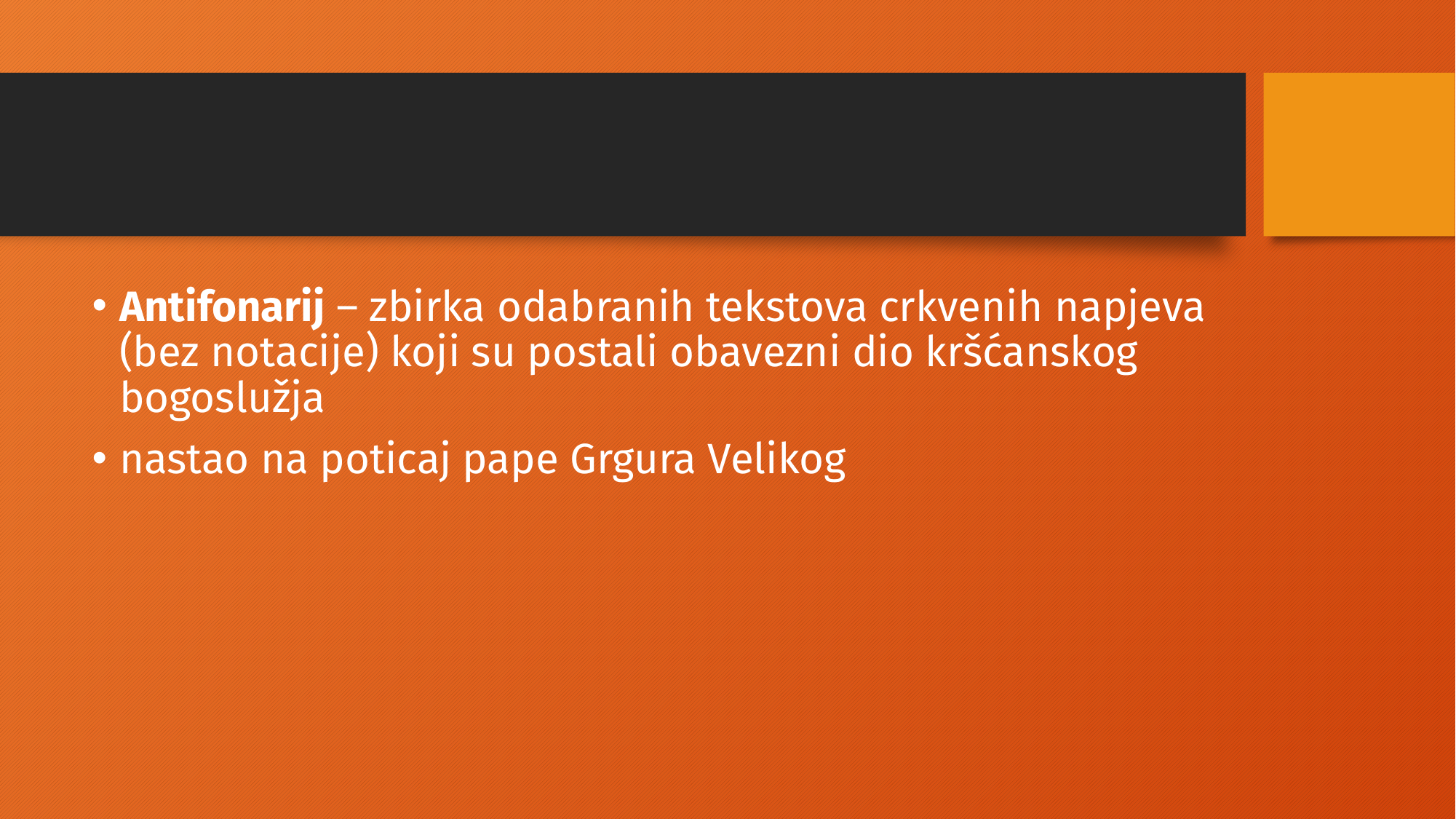

Antifonarij – zbirka odabranih tekstova crkvenih napjeva (bez notacije) koji su postali obavezni dio kršćanskog bogoslužja
nastao na poticaj pape Grgura Velikog